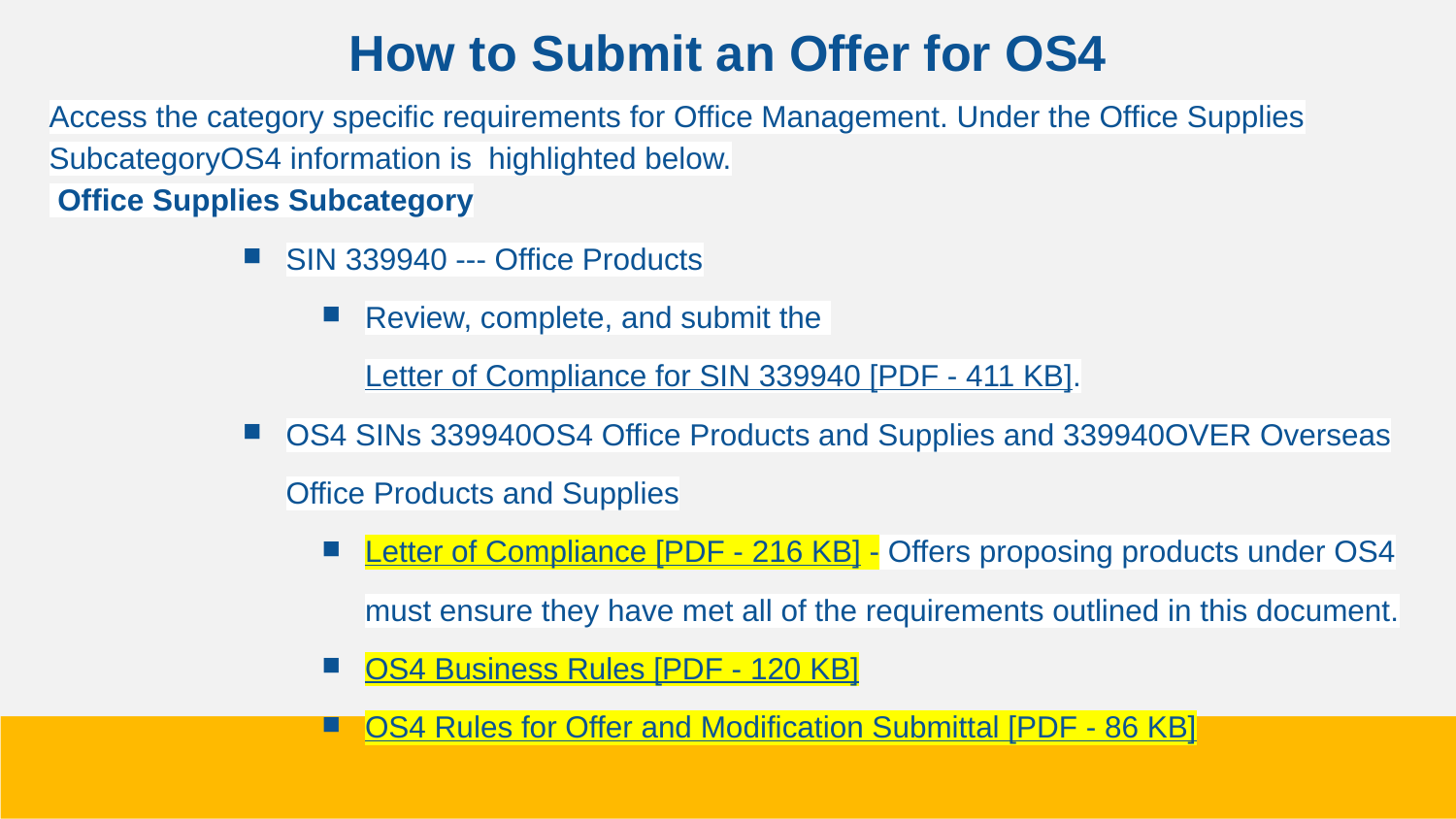

# How to Submit an Offer for OS4
Access the category specific requirements for Office Management. Under the Office Supplies SubcategoryOS4 information is  highlighted below.
 Office Supplies Subcategory
SIN 339940 --- Office Products
Review, complete, and submit the Letter of Compliance for SIN 339940 [PDF - 411 KB].
OS4 SINs 339940OS4 Office Products and Supplies and 339940OVER Overseas Office Products and Supplies
Letter of Compliance [PDF - 216 KB] - Offers proposing products under OS4 must ensure they have met all of the requirements outlined in this document.
OS4 Business Rules [PDF - 120 KB]
OS4 Rules for Offer and Modification Submittal [PDF - 86 KB]